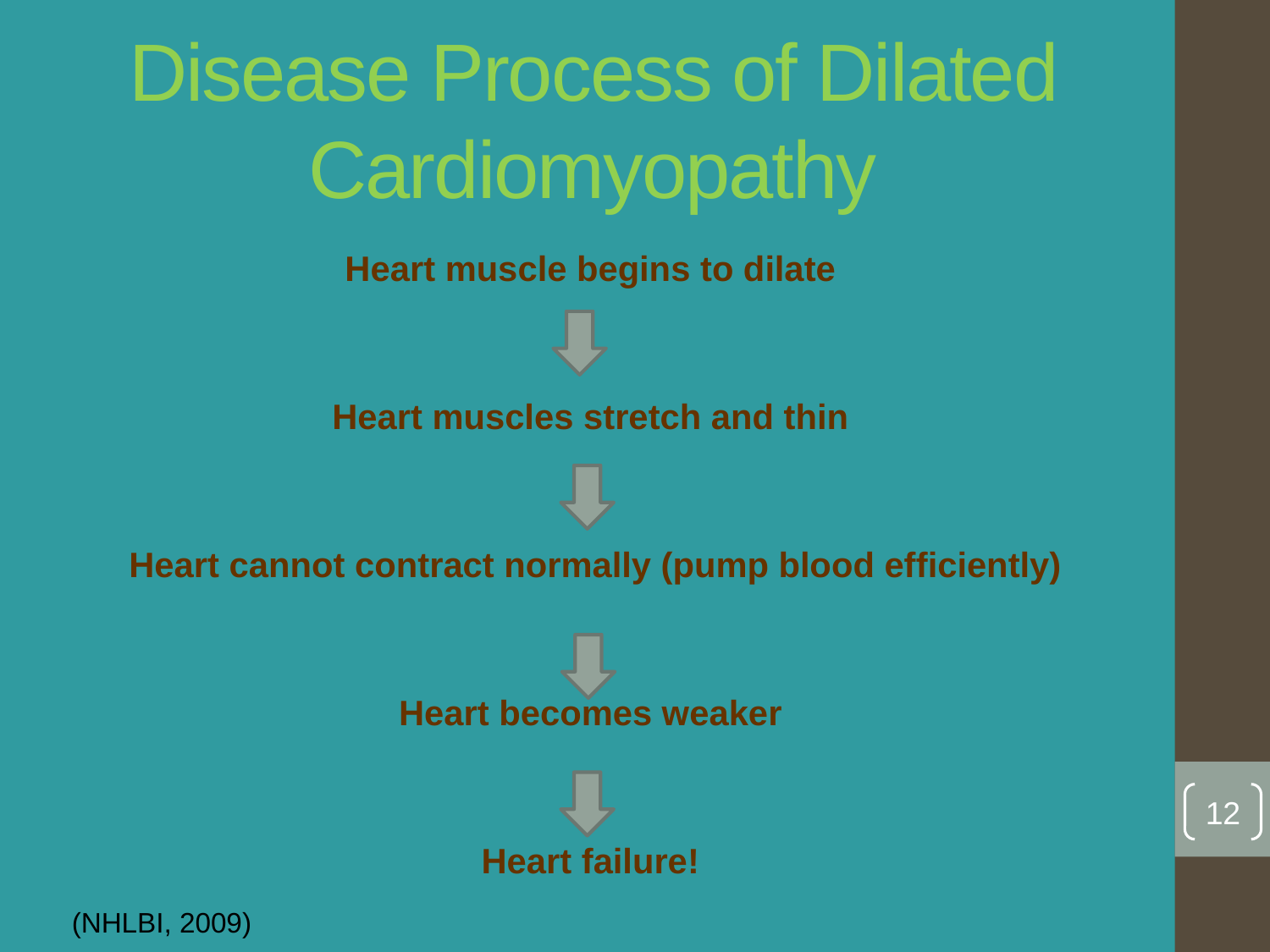

# Disease Process of Dilated Cardiomyopathy
Heart muscle begins to dilate

Heart muscles stretch and thin

Heart cannot contract normally (pump blood efficiently)

Heart becomes weaker

Heart failure!

12
(NHLBI, 2009)